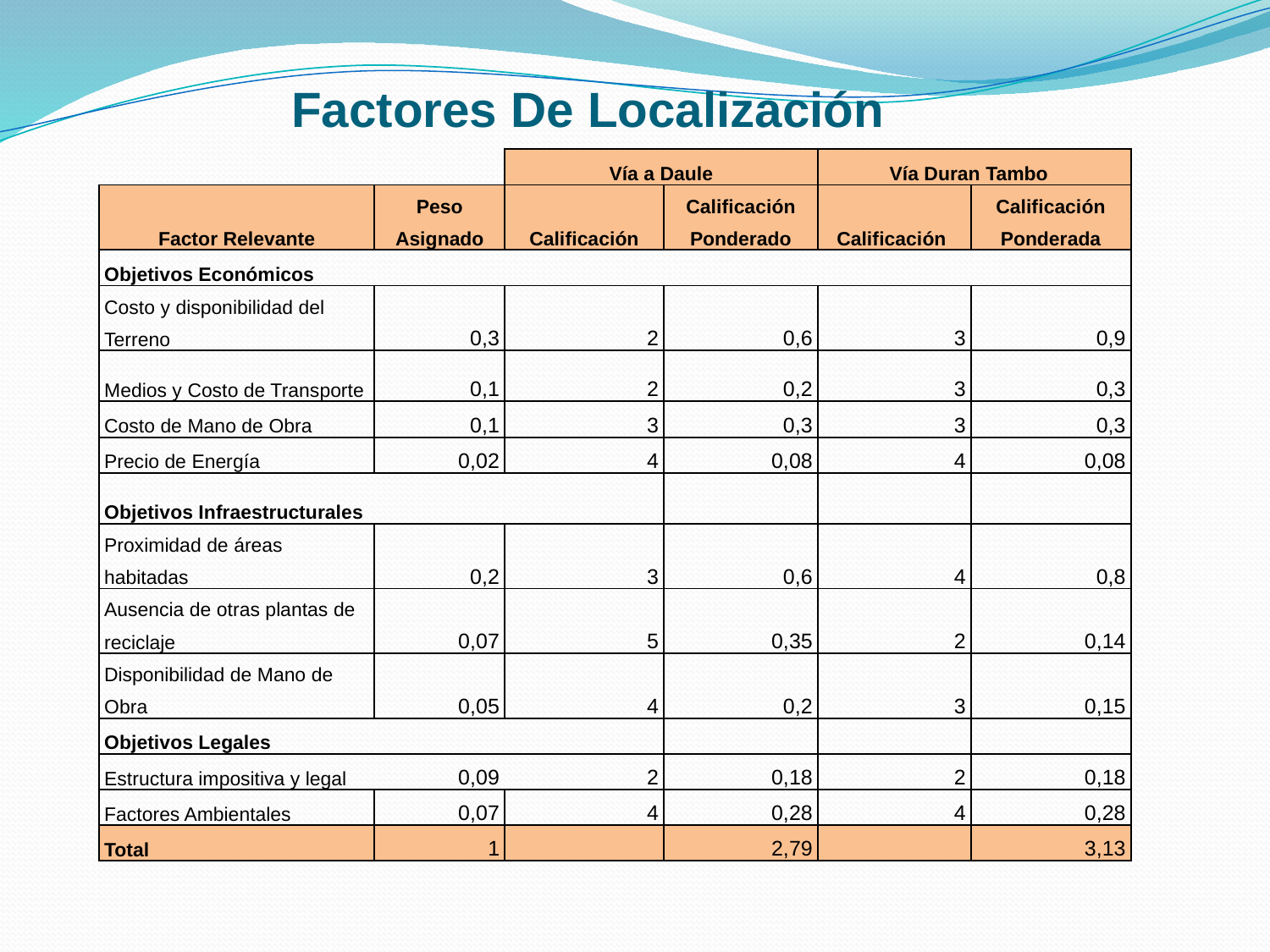

# Factores De Localización
|  |  | Vía a Daule |  | Vía Duran Tambo |  |
| --- | --- | --- | --- | --- | --- |
| Factor Relevante | Peso Asignado | Calificación | Calificación Ponderado | Calificación | Calificación Ponderada |
| Objetivos Económicos |  |  |  |  |  |
| Costo y disponibilidad del Terreno | 0,3 | 2 | 0,6 | 3 | 0,9 |
| Medios y Costo de Transporte | 0,1 | 2 | 0,2 | 3 | 0,3 |
| Costo de Mano de Obra | 0,1 | 3 | 0,3 | 3 | 0,3 |
| Precio de Energía | 0,02 | 4 | 0,08 | 4 | 0,08 |
| Objetivos Infraestructurales |  |  |  |  |  |
| Proximidad de áreas habitadas | 0,2 | 3 | 0,6 | 4 | 0,8 |
| Ausencia de otras plantas de reciclaje | 0,07 | 5 | 0,35 | 2 | 0,14 |
| Disponibilidad de Mano de Obra | 0,05 | 4 | 0,2 | 3 | 0,15 |
| Objetivos Legales |  |  |  |  |  |
| Estructura impositiva y legal | 0,09 | 2 | 0,18 | 2 | 0,18 |
| Factores Ambientales | 0,07 | 4 | 0,28 | 4 | 0,28 |
| Total | 1 |  | 2,79 |  | 3,13 |